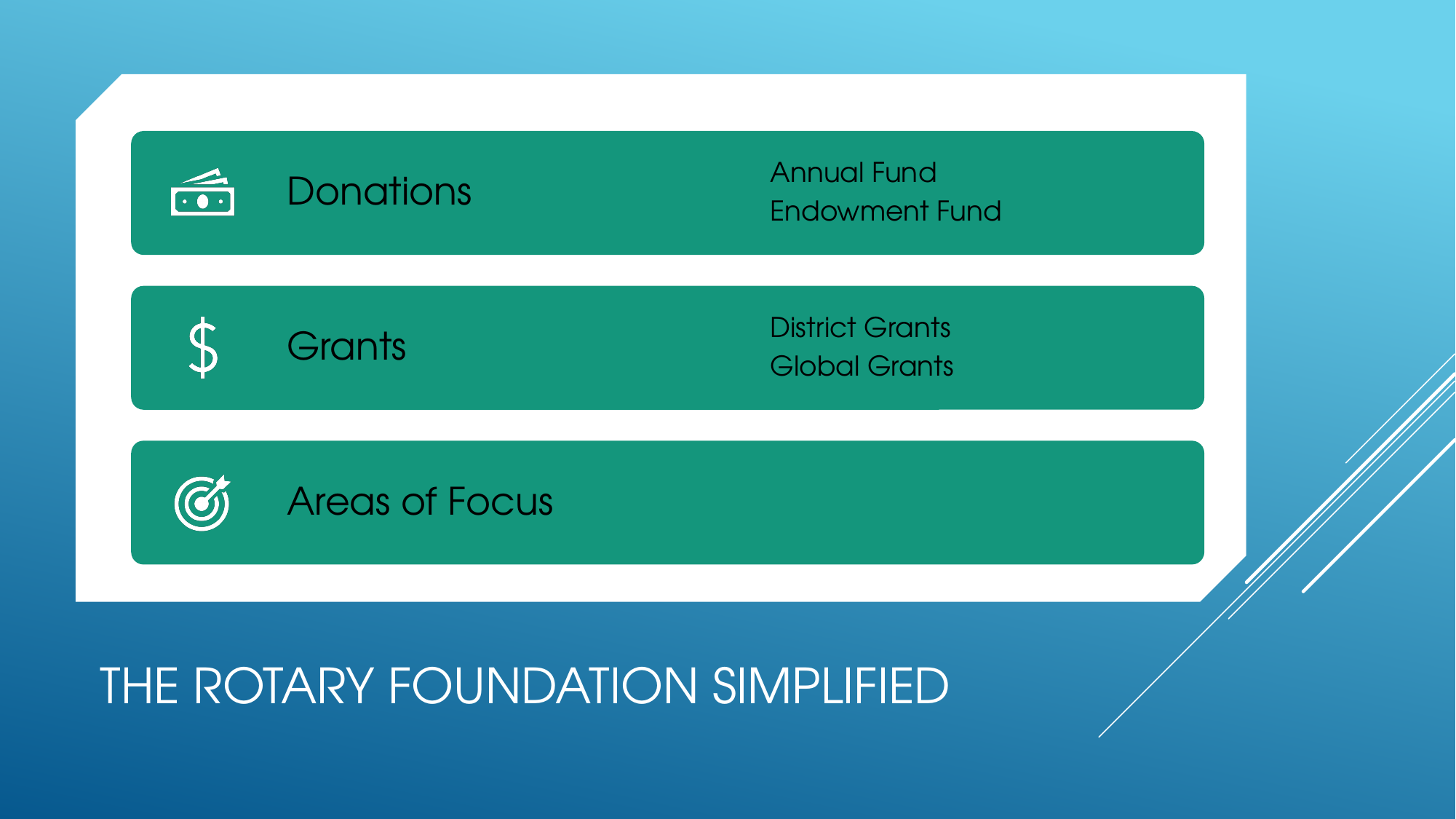

Donations
Annual Fund
Endowment Fund
Grants
District Grants
Global Grants
Areas of Focus
# The Rotary Foundation Simplified